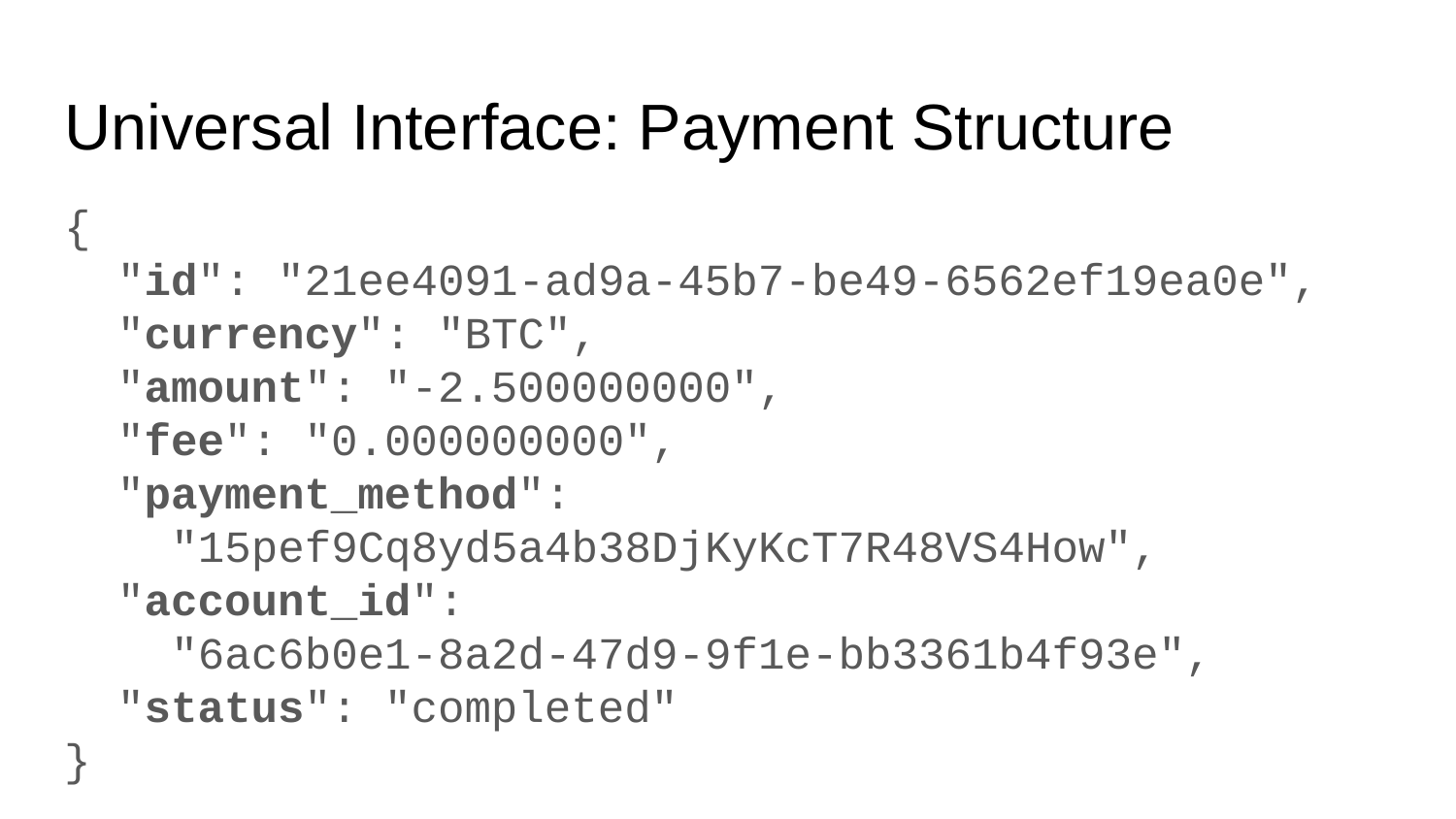

# Universal Interface: Payment Structure
{
  "id": "21ee4091-ad9a-45b7-be49-6562ef19ea0e",
  "currency": "BTC",
  "amount": "-2.500000000",
  "fee": "0.000000000",
  "payment_method":
    "15pef9Cq8yd5a4b38DjKyKcT7R48VS4How",
  "account_id":
    "6ac6b0e1-8a2d-47d9-9f1e-bb3361b4f93e",
  "status": "completed"
}